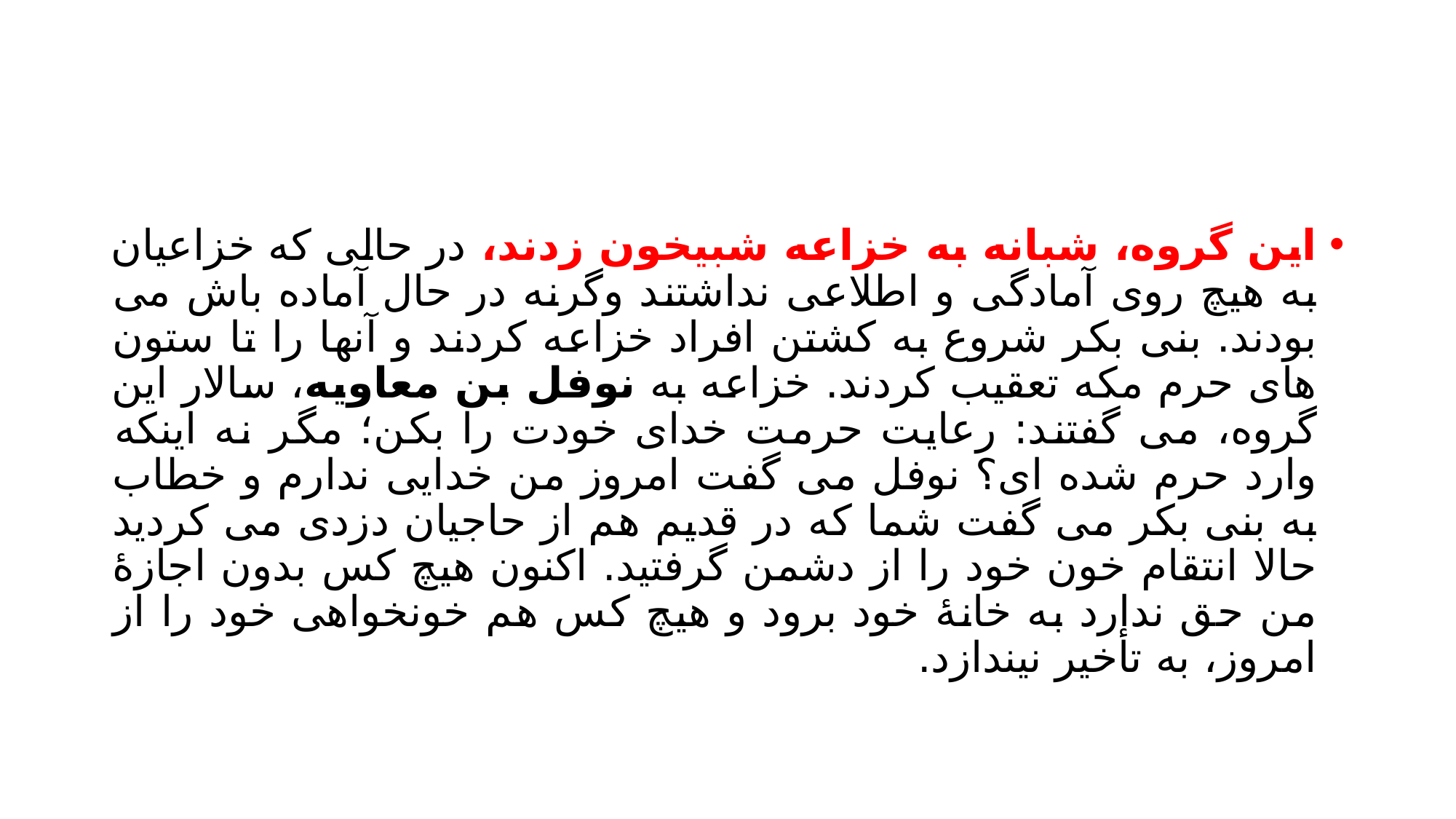

#
این گروه، شبانه به خزاعه شبیخون زدند، در حالی که خزاعیان به هیچ روی آمادگی و اطلاعی نداشتند وگرنه در حال آماده باش می بودند. بنی بکر شروع به کشتن افراد خزاعه کردند و آنها را تا ستون های حرم مکه تعقیب کردند. خزاعه به نوفل بن معاویه، سالار این گروه، می گفتند: رعایت حرمت خدای خودت را بکن؛ مگر نه اینکه وارد حرم شده ای؟ نوفل می گفت امروز من خدایی ندارم و خطاب به بنی بکر می گفت شما که در قدیم هم از حاجیان دزدی می کردید حالا انتقام خون خود را از دشمن گرفتید. اکنون هیچ کس بدون اجازۀ من حق ندارد به خانۀ خود برود و هیچ کس هم خونخواهی خود را از امروز، به تأخیر نیندازد.